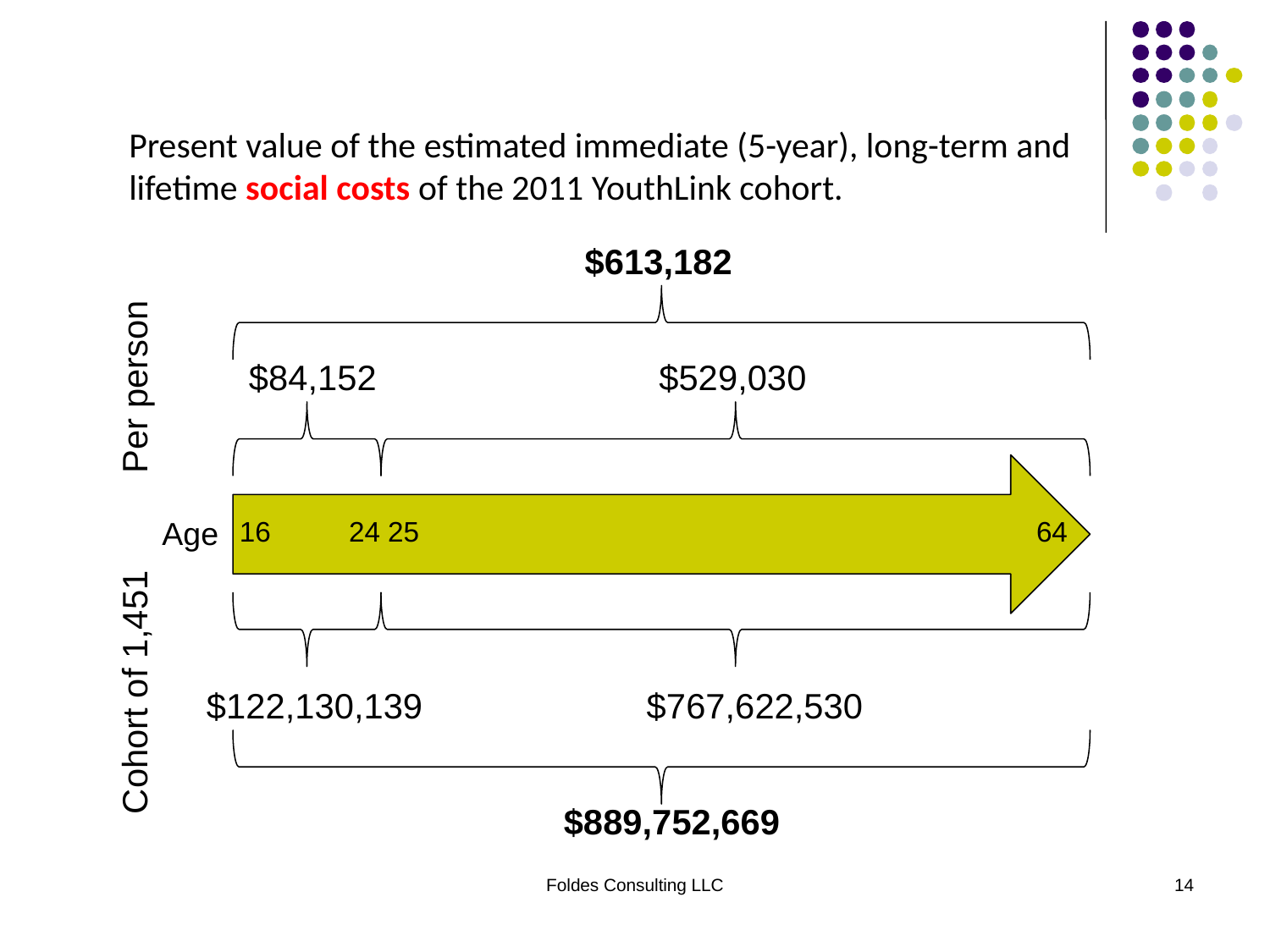

Present value of the estimated immediate (5-year), long-term and lifetime social costs of the 2011 YouthLink cohort.
$613,182

$84,152                             $529,030

Age
16          24 25                                                                               64
Cohort of 1,451          Per person

$122,130,139                       $767,622,530
$889,752,669
Foldes Consulting LLC
14